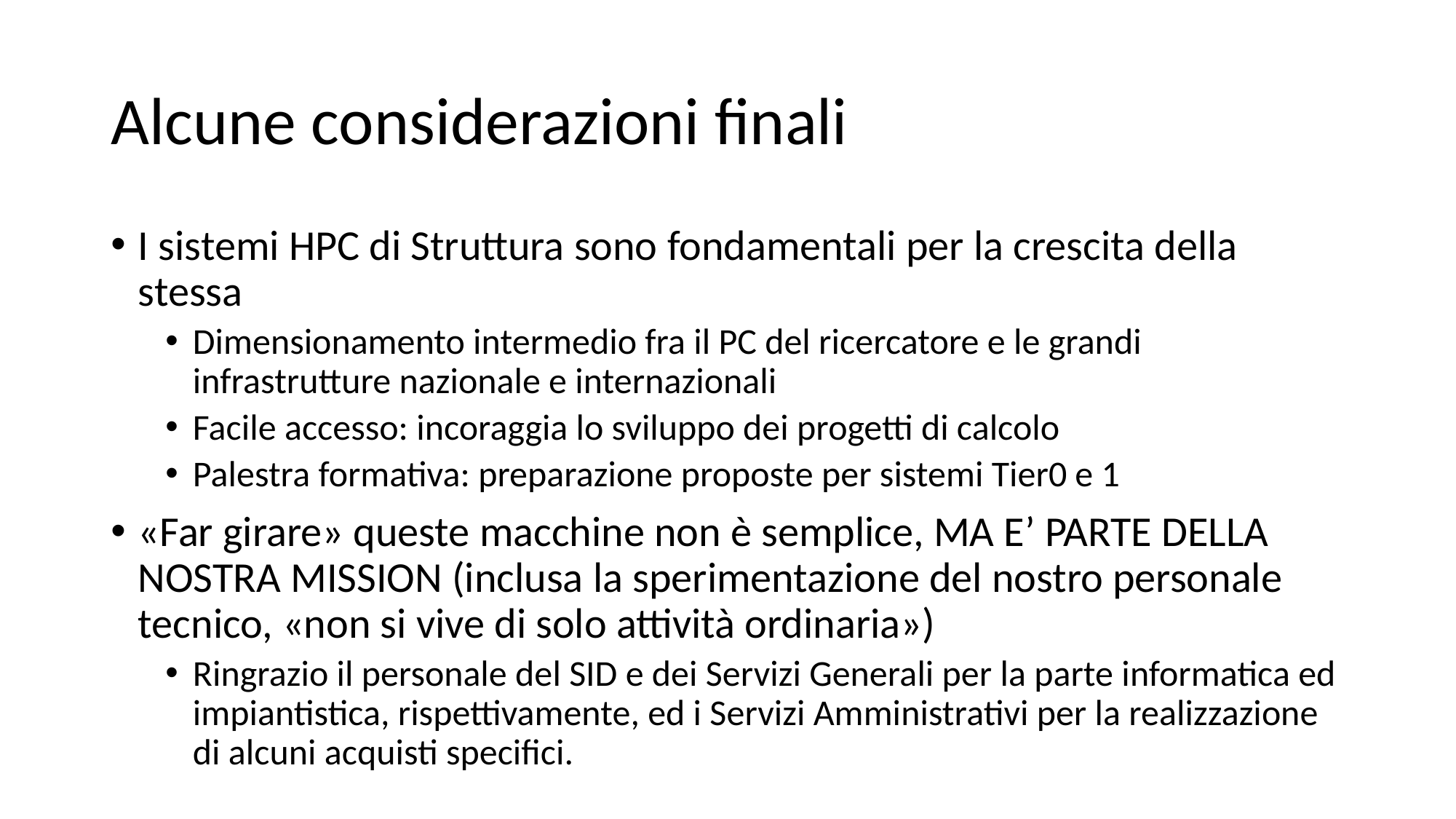

# Alcune considerazioni finali
I sistemi HPC di Struttura sono fondamentali per la crescita della stessa
Dimensionamento intermedio fra il PC del ricercatore e le grandi infrastrutture nazionale e internazionali
Facile accesso: incoraggia lo sviluppo dei progetti di calcolo
Palestra formativa: preparazione proposte per sistemi Tier0 e 1
«Far girare» queste macchine non è semplice, MA E’ PARTE DELLA NOSTRA MISSION (inclusa la sperimentazione del nostro personale tecnico, «non si vive di solo attività ordinaria»)
Ringrazio il personale del SID e dei Servizi Generali per la parte informatica ed impiantistica, rispettivamente, ed i Servizi Amministrativi per la realizzazione di alcuni acquisti specifici.